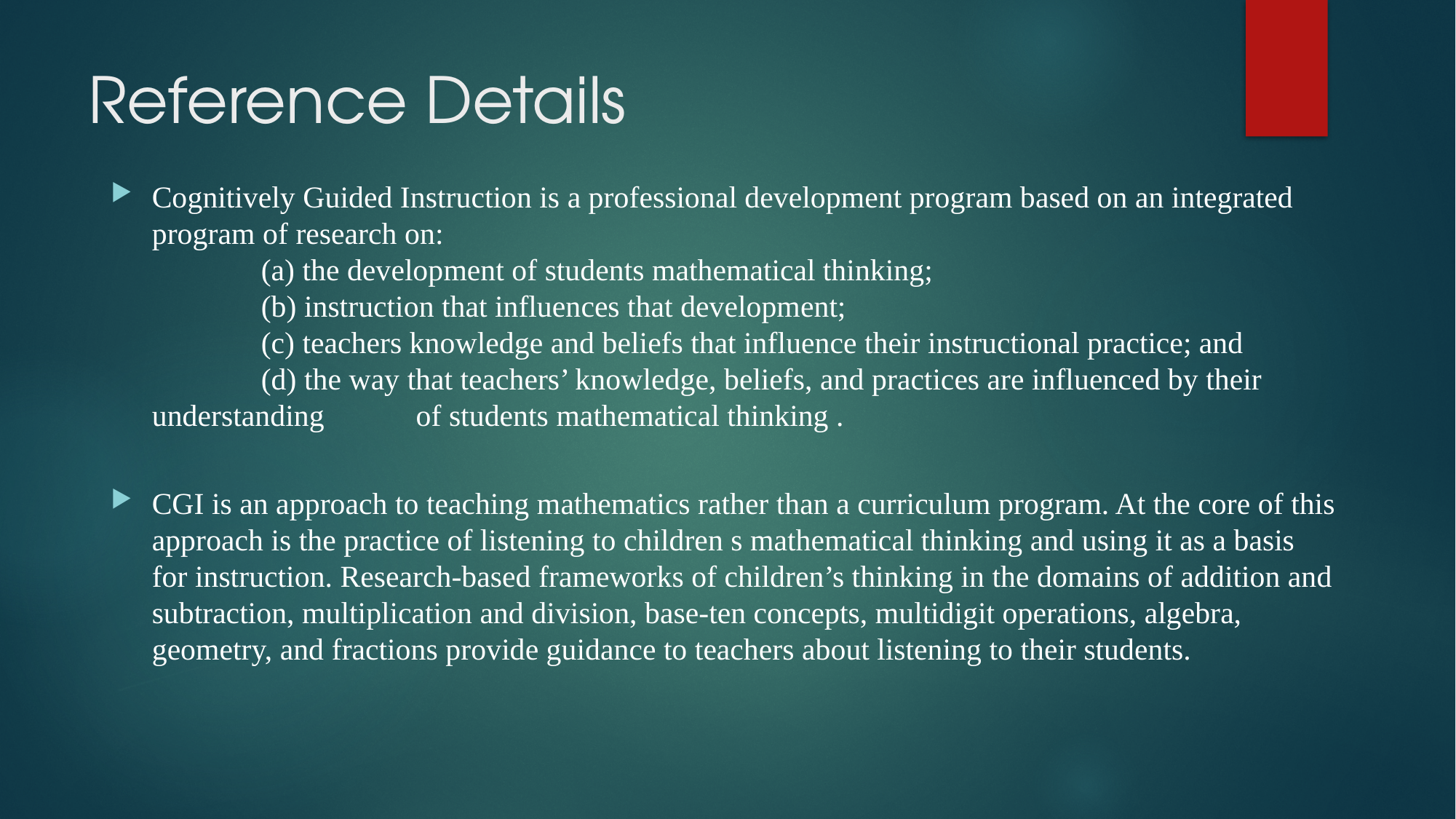

# Reference Details
Cognitively Guided Instruction is a professional development program based on an integrated program of research on:
	(a) the development of students mathematical thinking;
	(b) instruction that influences that development;
	(c) teachers knowledge and beliefs that influence their instructional practice; and
	(d) the way that teachers’ knowledge, beliefs, and practices are influenced by their understanding 	      of students mathematical thinking .
CGI is an approach to teaching mathematics rather than a curriculum program. At the core of this approach is the practice of listening to children s mathematical thinking and using it as a basis for instruction. Research-based frameworks of children’s thinking in the domains of addition and subtraction, multiplication and division, base-ten concepts, multidigit operations, algebra, geometry, and fractions provide guidance to teachers about listening to their students.